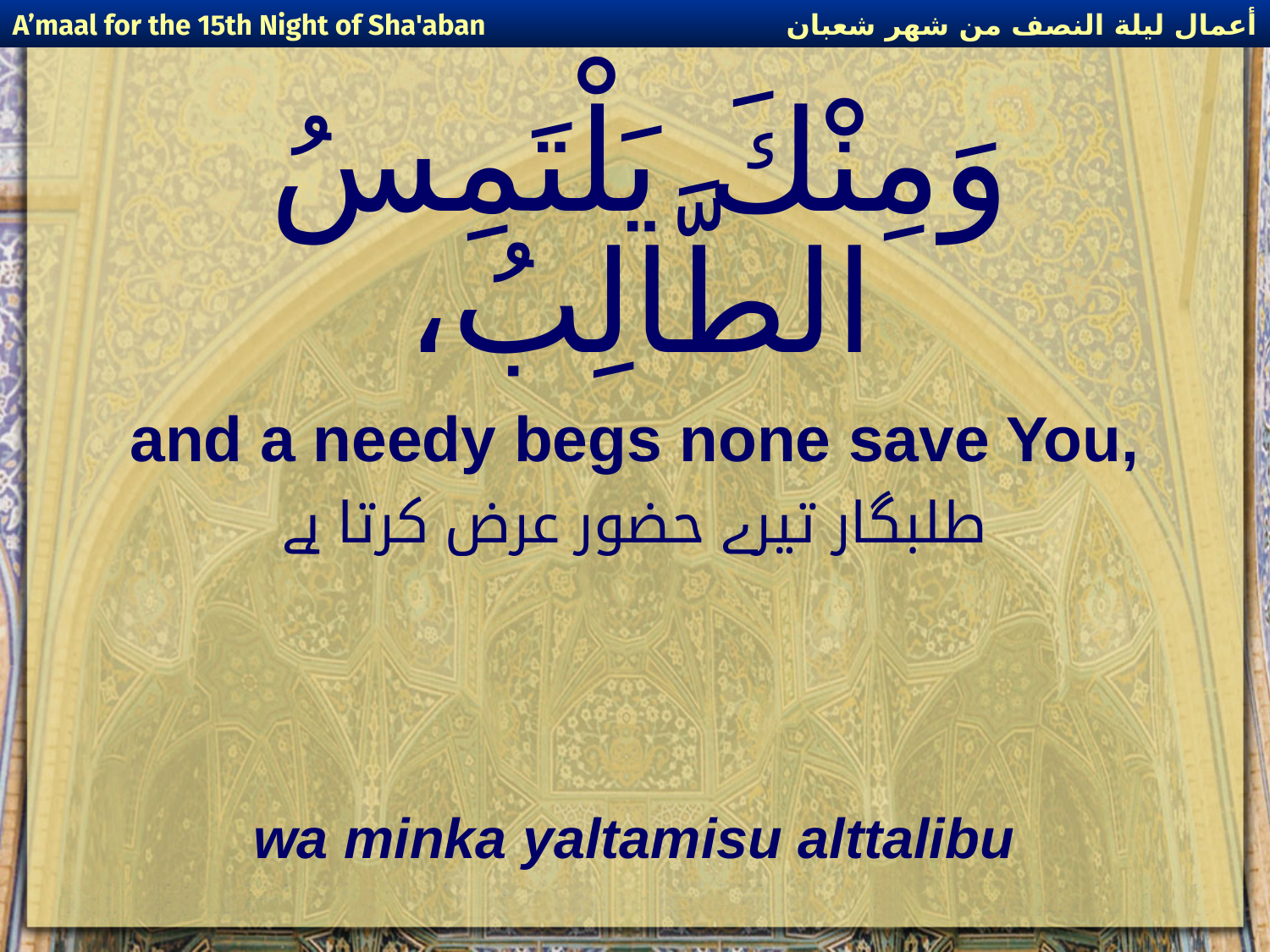

أعمال ليلة النصف من شهر شعبان
A’maal for the 15th Night of Sha'aban
# وَمِنْكَ يَلْتَمِسُ الطَّالِبُ،
and a needy begs none save You,

طلبگار تیرے حضور عرض کرتا ہے

wa minka yaltamisu alttalibu